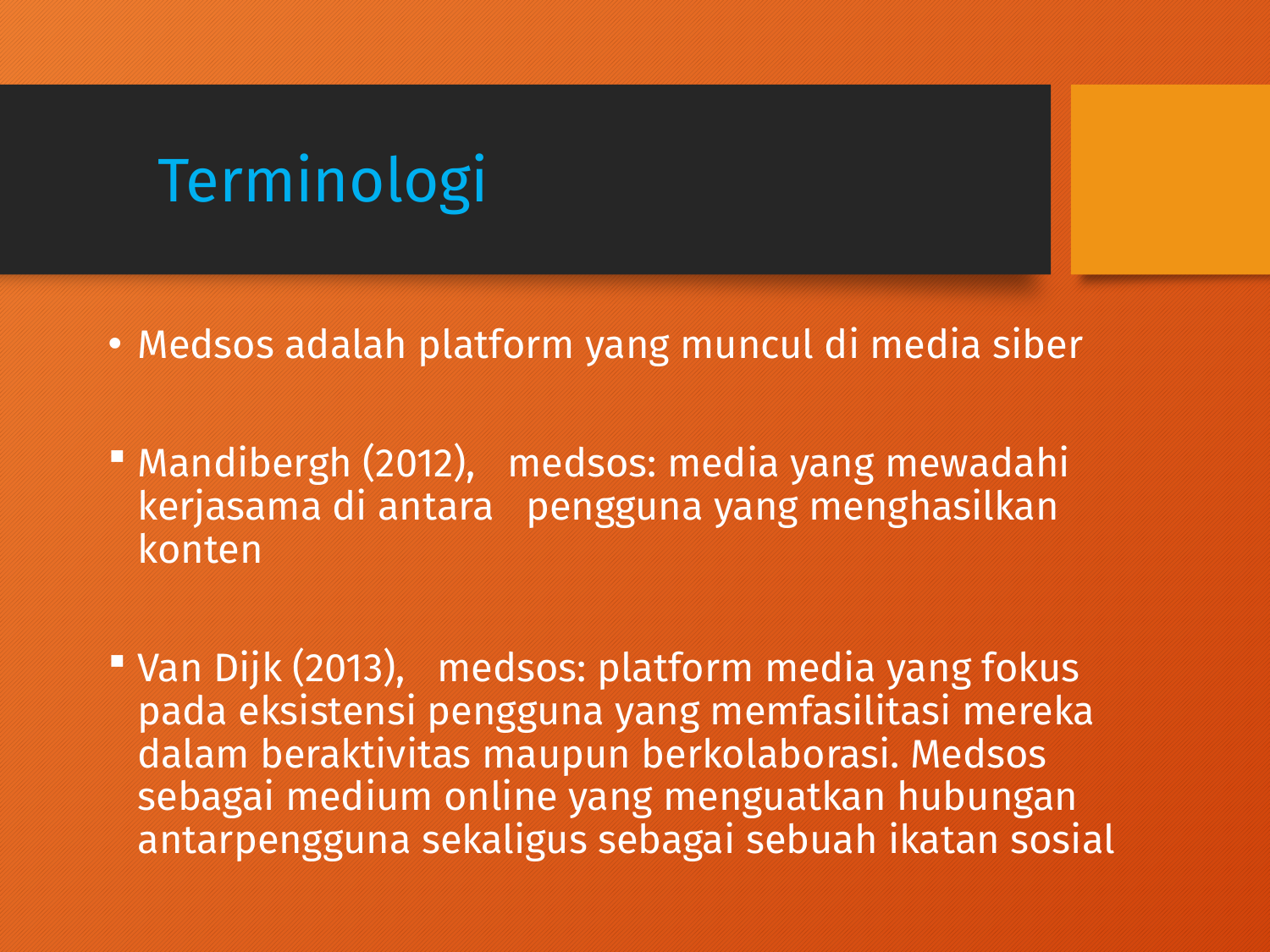

# Terminologi
Medsos adalah platform yang muncul di media siber

Mandibergh (2012),   medsos: media yang mewadahi kerjasama di antara   pengguna yang menghasilkan konten

Van Dijk (2013),   medsos: platform media yang fokus pada eksistensi pengguna yang memfasilitasi mereka dalam beraktivitas maupun berkolaborasi. Medsos sebagai medium online yang menguatkan hubungan antarpengguna sekaligus sebagai sebuah ikatan sosial